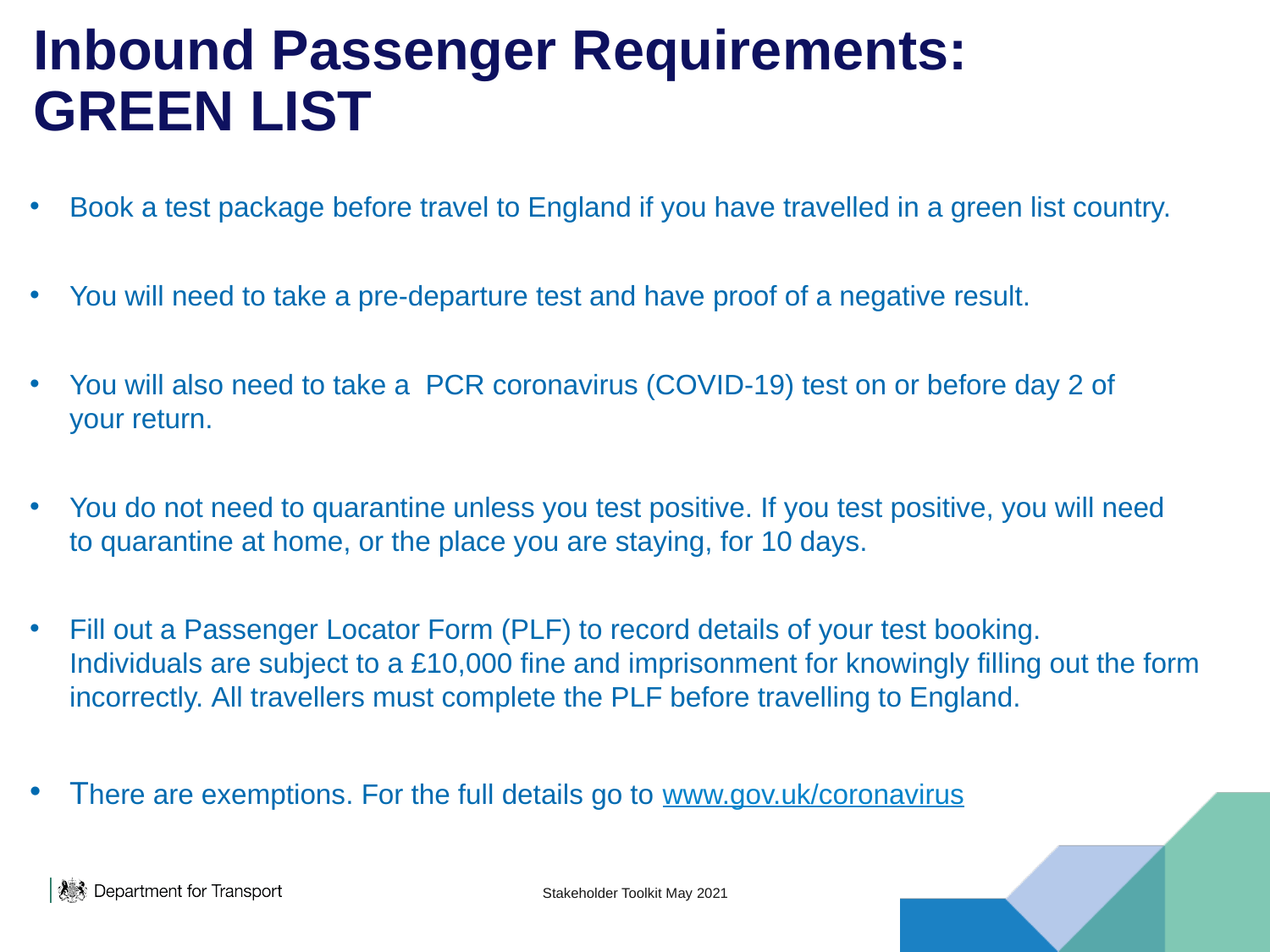

# Inbound Passenger Requirements: GREEN LIST
Book a test package before travel to England if you have travelled in a green list country.

You will need to take a pre-departure test and have proof of a negative result.

You will also need to take a  PCR coronavirus (COVID-19) test on or before day 2 of your return.

You do not need to quarantine unless you test positive. If you test positive, you will need to quarantine at home, or the place you are staying, for 10 days.

Fill out a Passenger Locator Form (PLF) to record details of your test booking. Individuals are subject to a £10,000 fine and imprisonment for knowingly filling out the form incorrectly. All travellers must complete the PLF before travelling to England.

There are exemptions. For the full details go to www.gov.uk/coronavirus

Stakeholder Toolkit May 2021